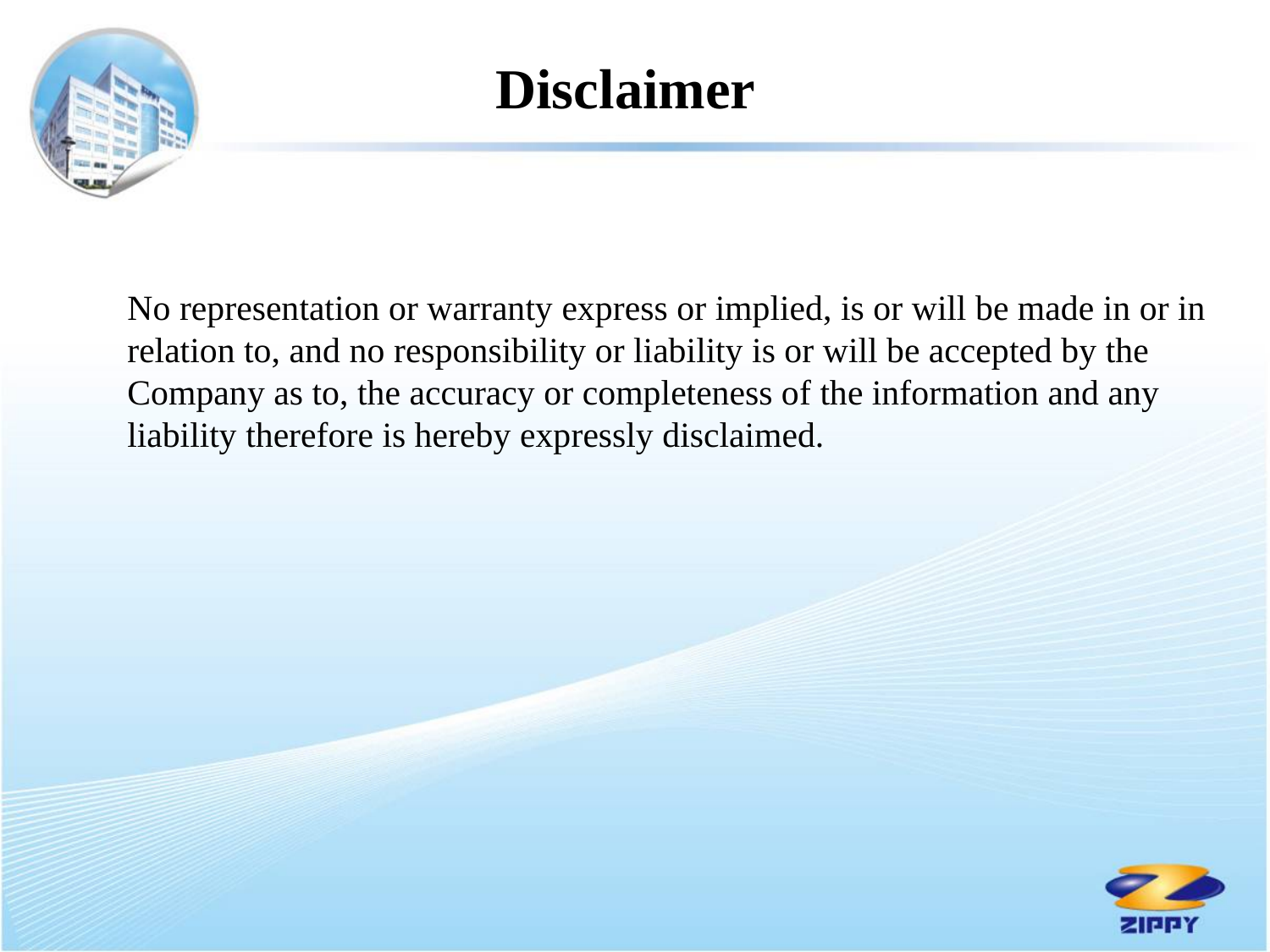

Disclaimer

No representation or warranty express or implied, is or will be made in or in relation to, and no responsibility or liability is or will be accepted by the Company as to, the accuracy or completeness of the information and any liability therefore is hereby expressly disclaimed.